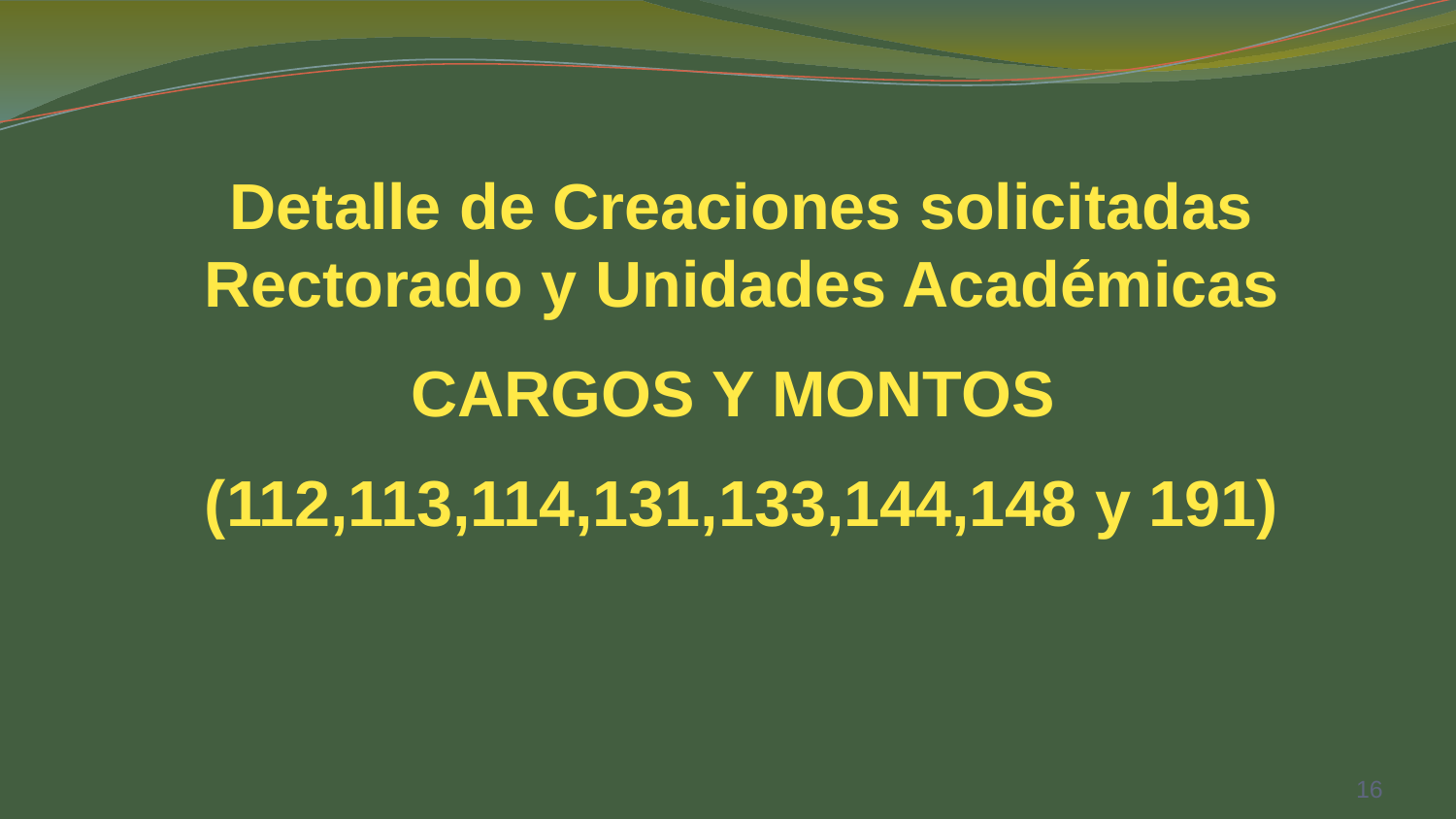

Detalle de Creaciones solicitadas Rectorado y Unidades Académicas
CARGOS Y MONTOS
(112,113,114,131,133,144,148 y 191)
16